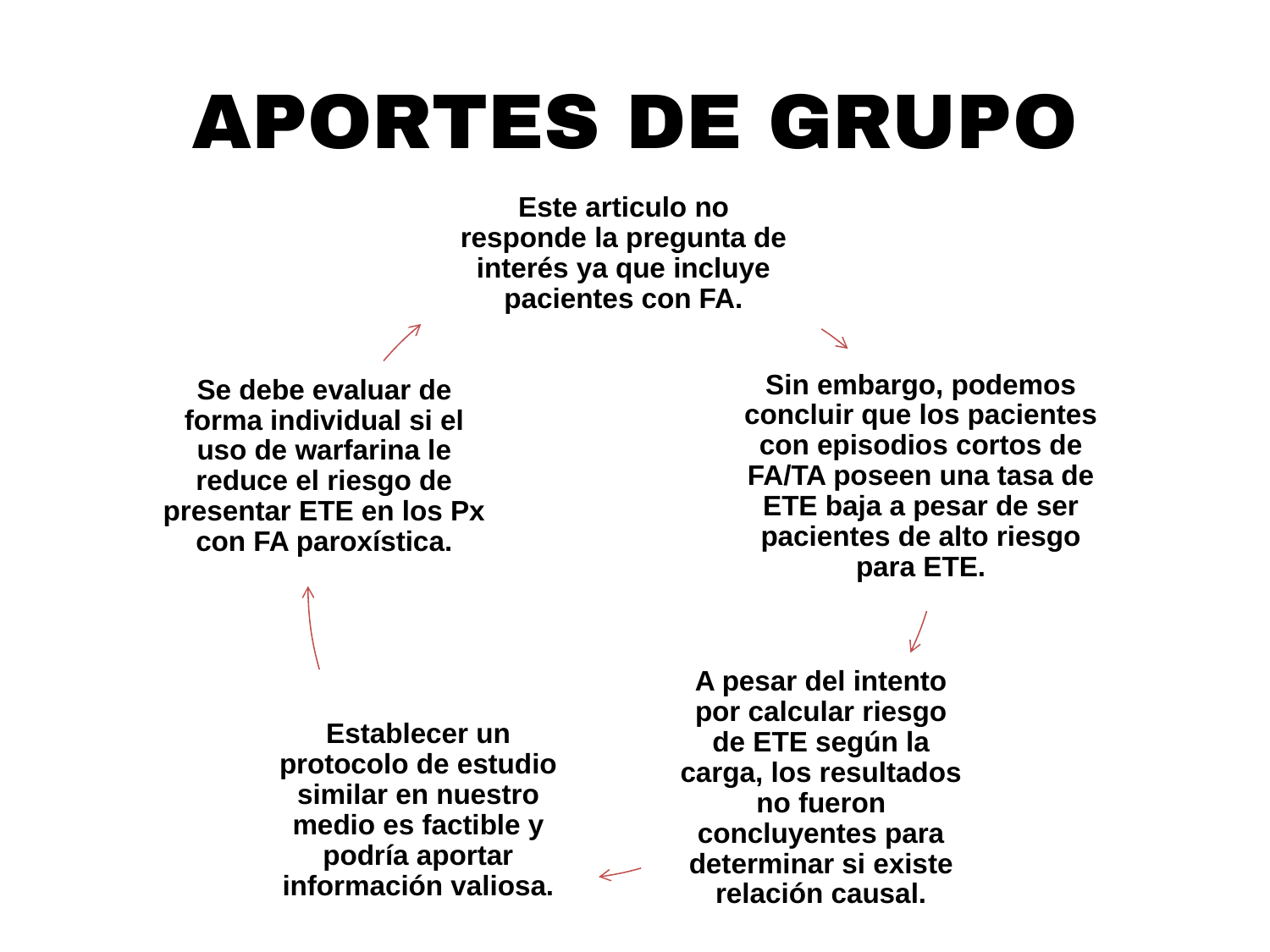

# APORTES DE GRUPO
Este articulo no responde la pregunta de interés ya que incluye pacientes con FA.
Sin embargo, podemos concluir que los pacientes con episodios cortos de FA/TA poseen una tasa de ETE baja a pesar de ser pacientes de alto riesgo para ETE.
A pesar del intento por calcular riesgo de ETE según la carga, los resultados no fueron concluyentes para determinar si existe relación causal.
Establecer un protocolo de estudio similar en nuestro medio es factible y podría aportar información valiosa.
Se debe evaluar de forma individual si el uso de warfarina le reduce el riesgo de presentar ETE en los Px con FA paroxística.